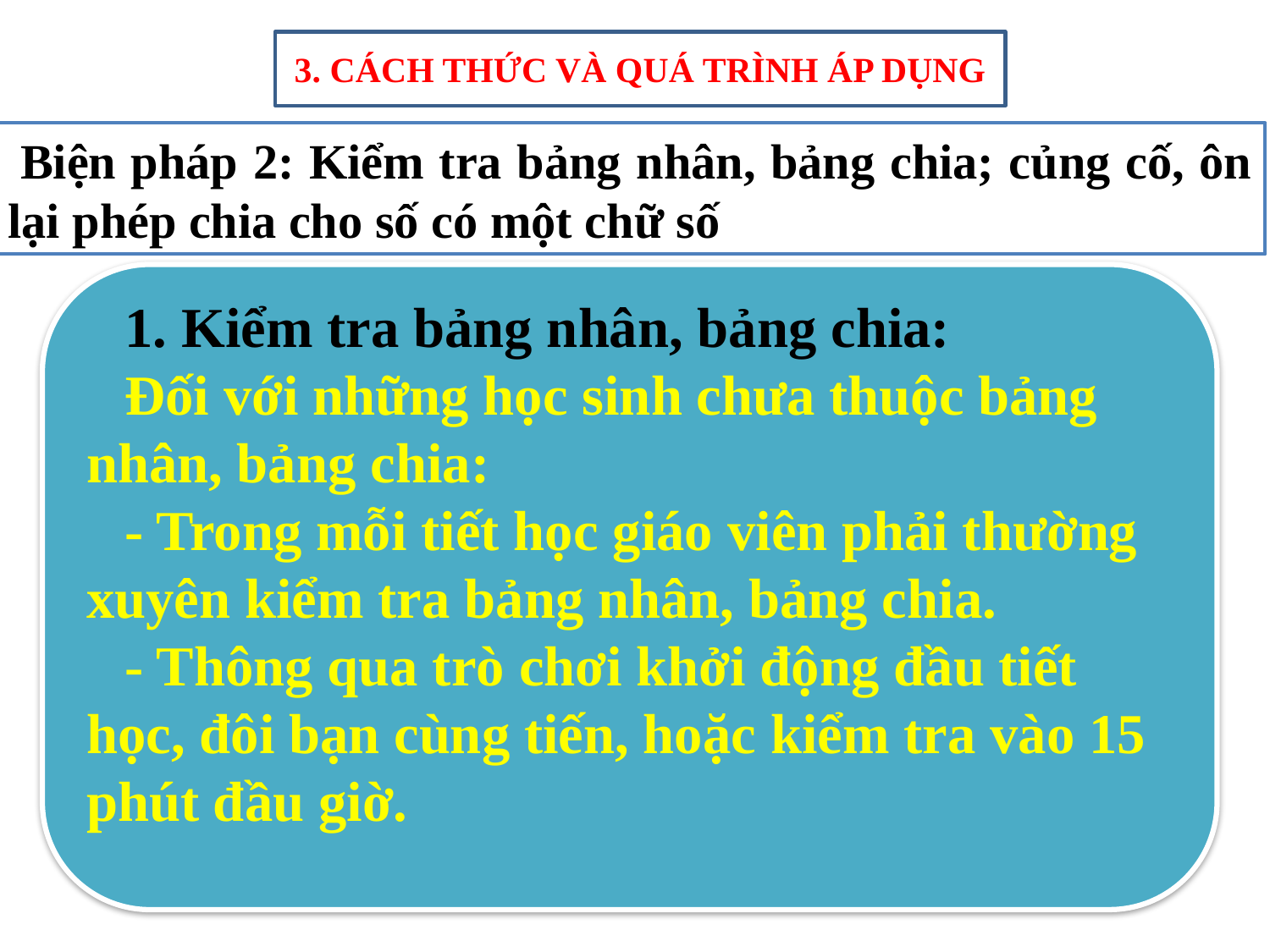

3. CÁCH THỨC VÀ QUÁ TRÌNH ÁP DỤNG
 Biện pháp 2: Kiểm tra bảng nhân, bảng chia; củng cố, ôn lại phép chia cho số có một chữ số

1. Kiểm tra bảng nhân, bảng chia:
Đối với những học sinh chưa thuộc bảng nhân, bảng chia:
- Trong mỗi tiết học giáo viên phải thường xuyên kiểm tra bảng nhân, bảng chia.
- Thông qua trò chơi khởi động đầu tiết học, đôi bạn cùng tiến, hoặc kiểm tra vào 15 phút đầu giờ.